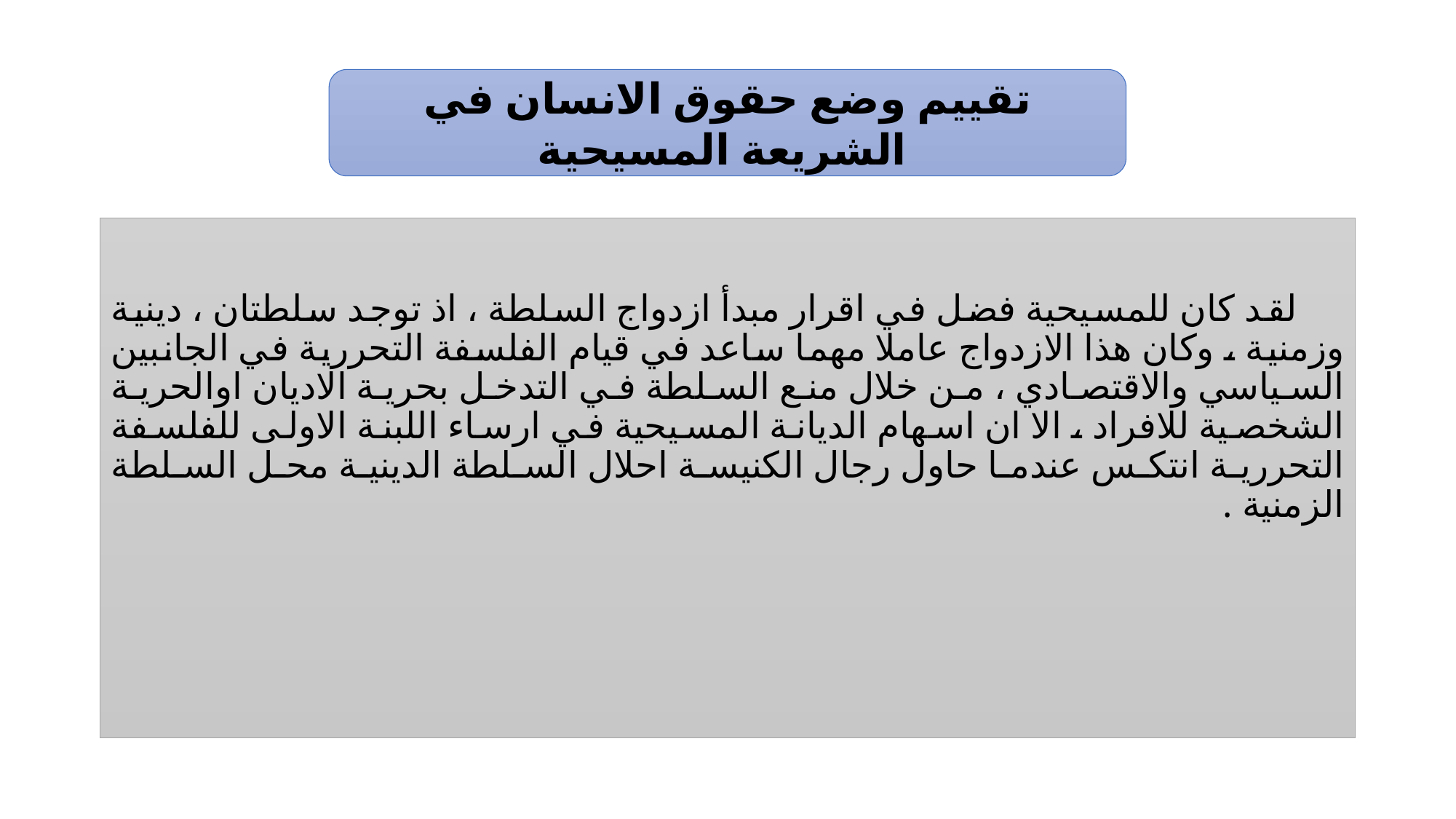

#
تقييم وضع حقوق الانسان في الشريعة المسيحية

     لقد كان للمسيحية فضل في اقرار مبدأ ازدواج السلطة ، اذ توجد سلطتان ، دينية وزمنية ، وكان هذا الازدواج عاملا مهما ساعد في قيام الفلسفة التحررية في الجانبين السياسي والاقتصادي ، من خلال منع السلطة في التدخل بحرية الاديان اوالحرية الشخصية للافراد ، الا ان اسهام الديانة المسيحية في ارساء اللبنة الاولى للفلسفة التحررية انتكس عندما حاول رجال الكنيسة احلال السلطة الدينية محل السلطة الزمنية .